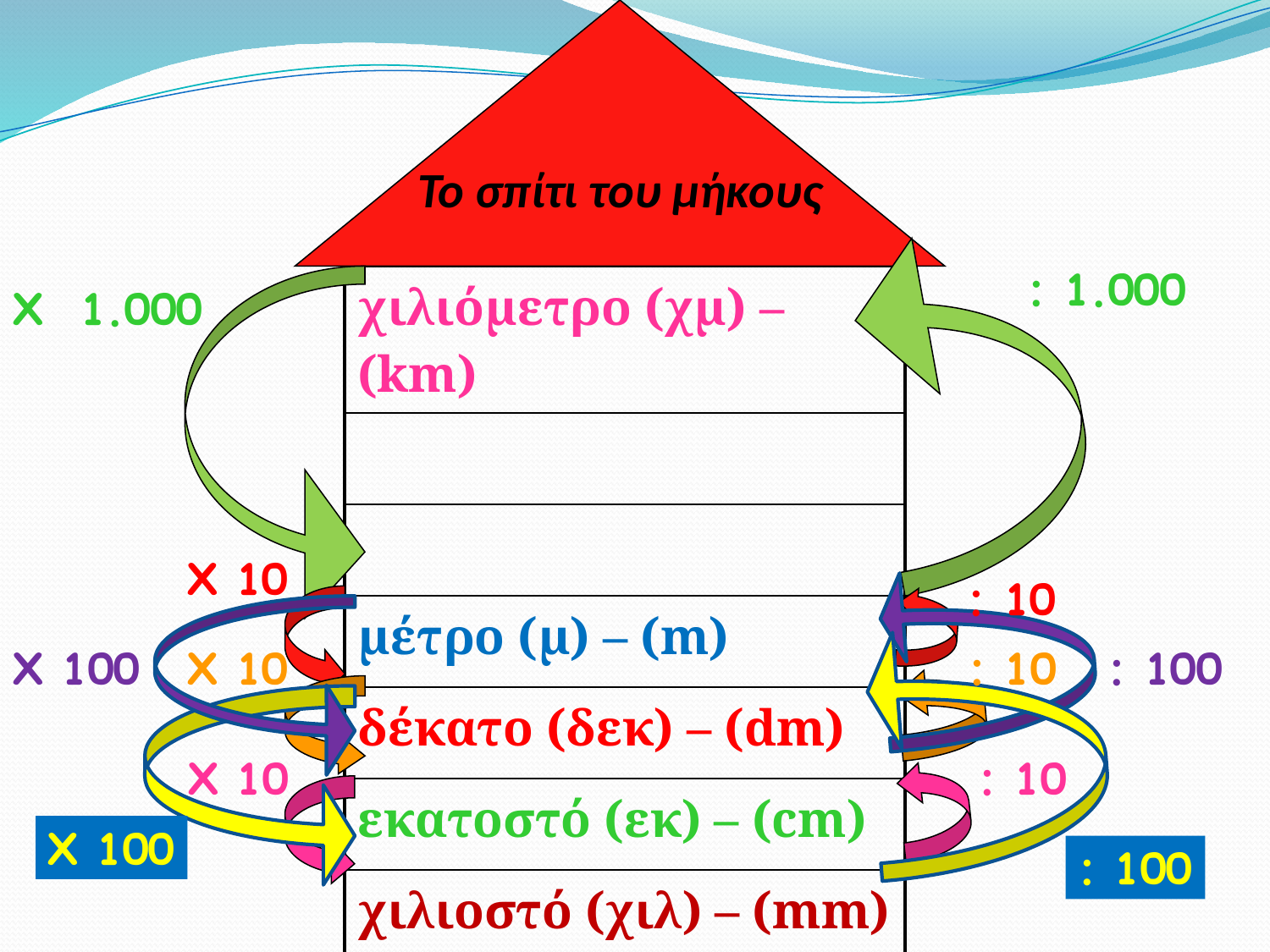

Το σπίτι του μήκους

: 1.000

| χιλιόμετρο (χμ) – (km) |
| --- |
|  |
|  |
| μέτρο (μ) – (m) |
| δέκατο (δεκ) – (dm) |
| εκατοστό (εκ) – (cm) |
| χιλιοστό (χιλ) – (mm) |
Χ  1.000
Χ 10
: 10

Χ 100
Χ 10
: 10
: 100

Χ 10
: 10

Χ 100
: 100